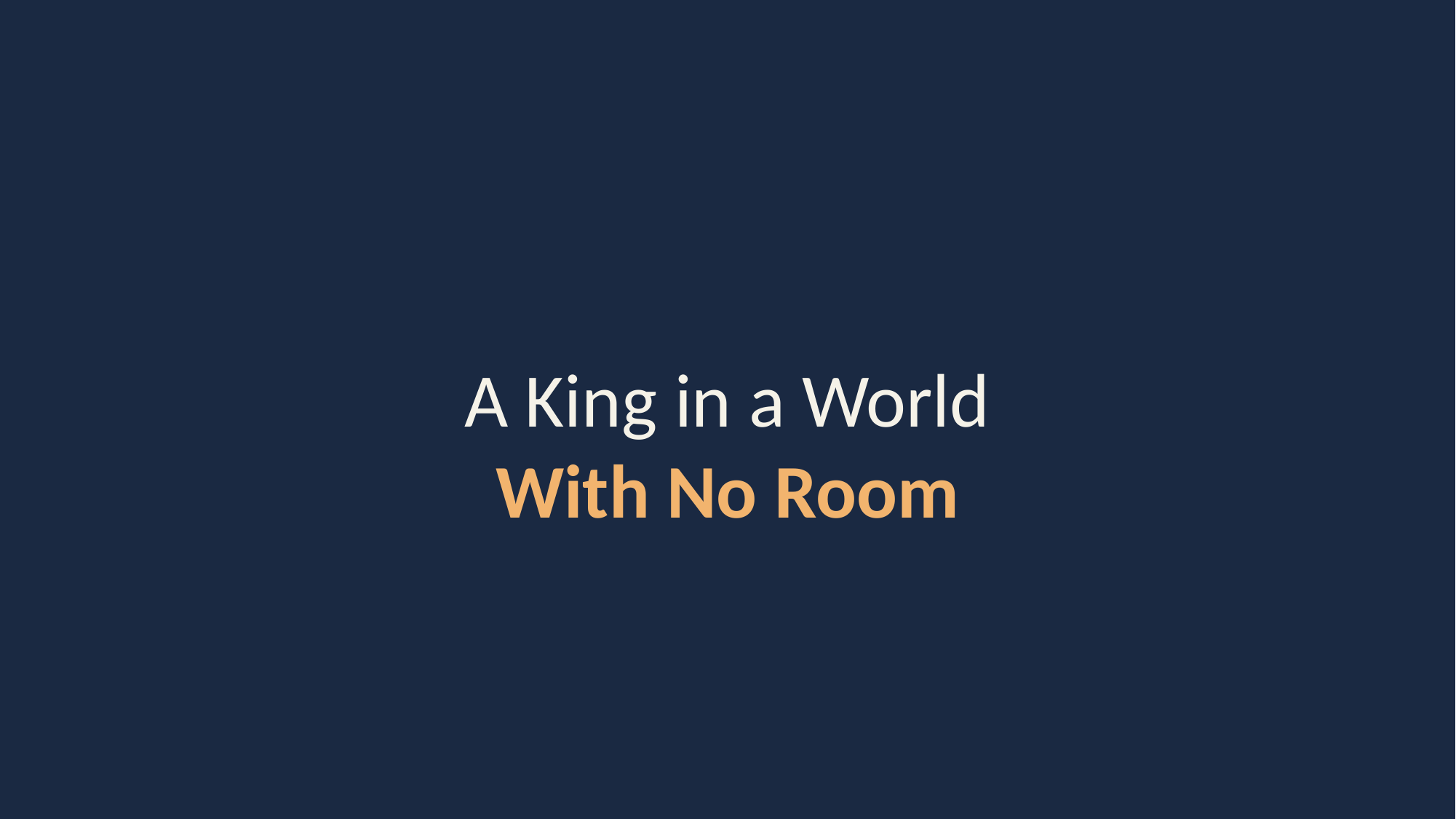

A King in a World
With No Room